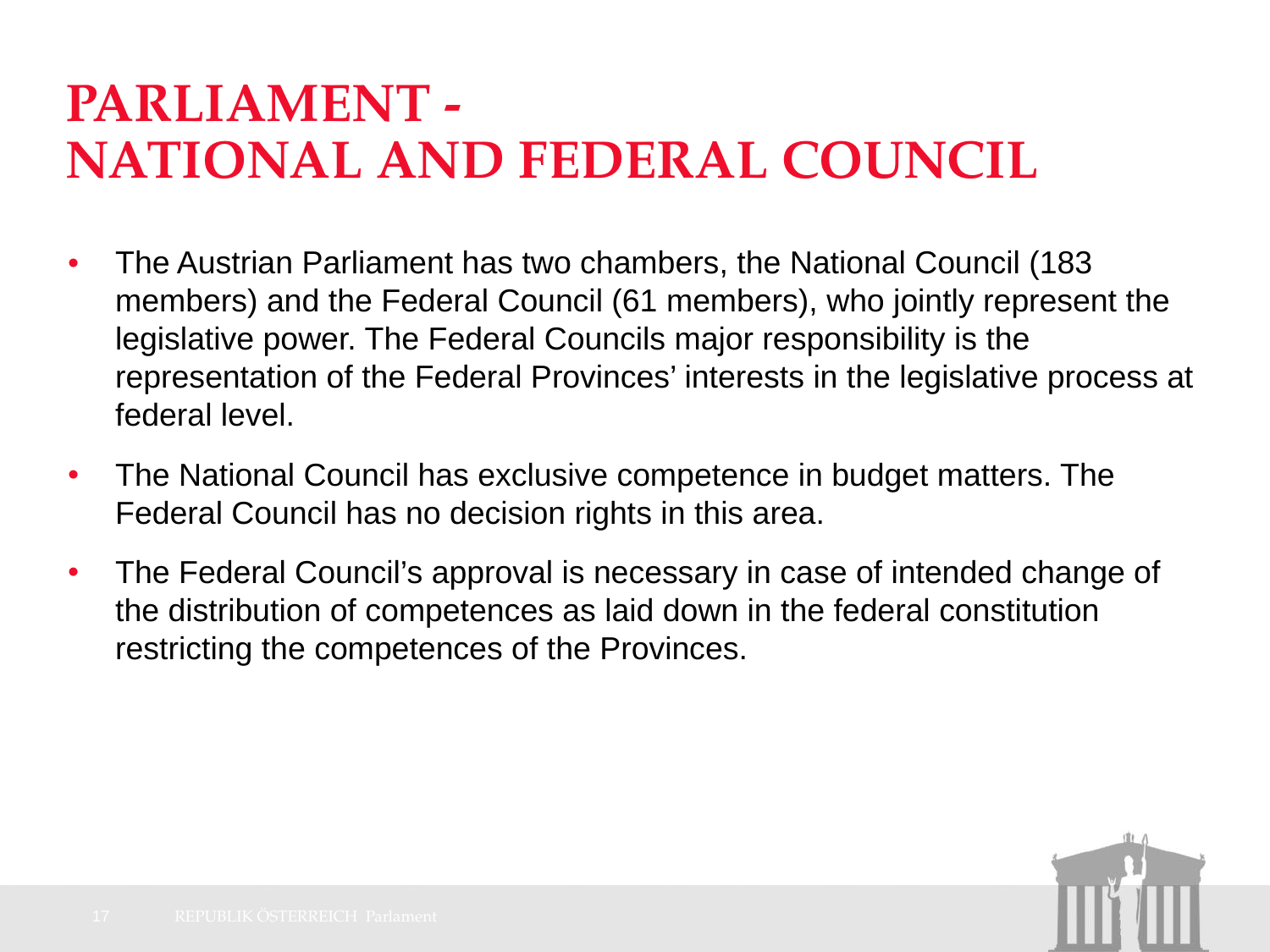

# Parliament - National and Federal Council
The Austrian Parliament has two chambers, the National Council (183 members) and the Federal Council (61 members), who jointly represent the legislative power. The Federal Councils major responsibility is the representation of the Federal Provinces’ interests in the legislative process at federal level.
The National Council has exclusive competence in budget matters. The Federal Council has no decision rights in this area.
The Federal Council’s approval is necessary in case of intended change of the distribution of competences as laid down in the federal constitution restricting the competences of the Provinces.
17
REPUBLIK ÖSTERREICH  Parlament